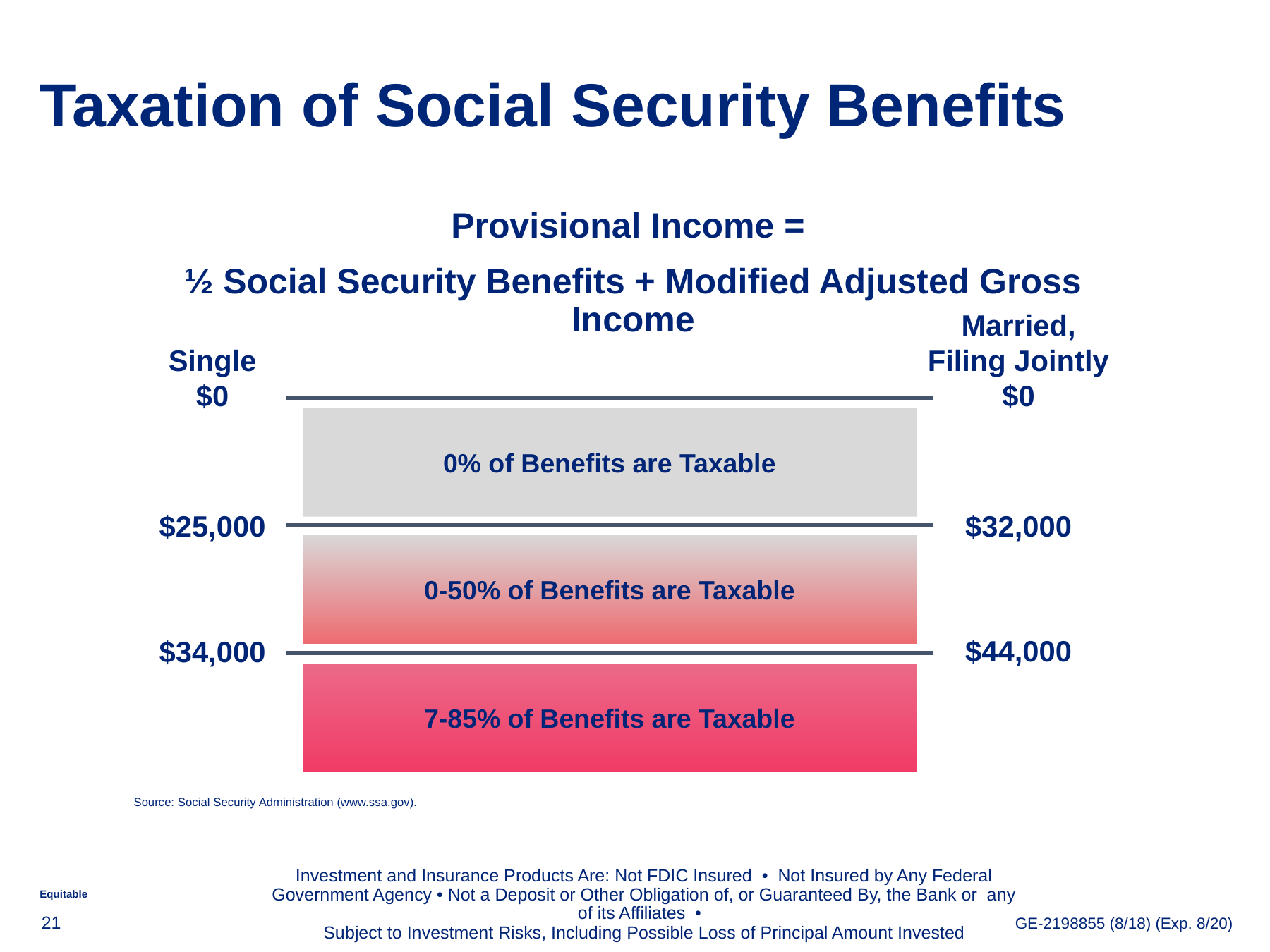

Taxation of Social Security Benefits

Provisional Income =
½ Social Security Benefits + Modified Adjusted Gross Income
Married,
Filing Jointly
$0
$32,000

$44,000
Single
$0

$25,000

$34,000
0% of Benefits are Taxable
0-50% of Benefits are Taxable
7-85% of Benefits are Taxable
Source: Social Security Administration (www.ssa.gov).
Investment and Insurance Products Are: Not FDIC Insured  •  Not Insured by Any Federal Government Agency • Not a Deposit or Other Obligation of, or Guaranteed By, the Bank or  any of its Affiliates  •
Subject to Investment Risks, Including Possible Loss of Principal Amount Invested
.
21
GE-2198855 (8/18) (Exp. 8/20)